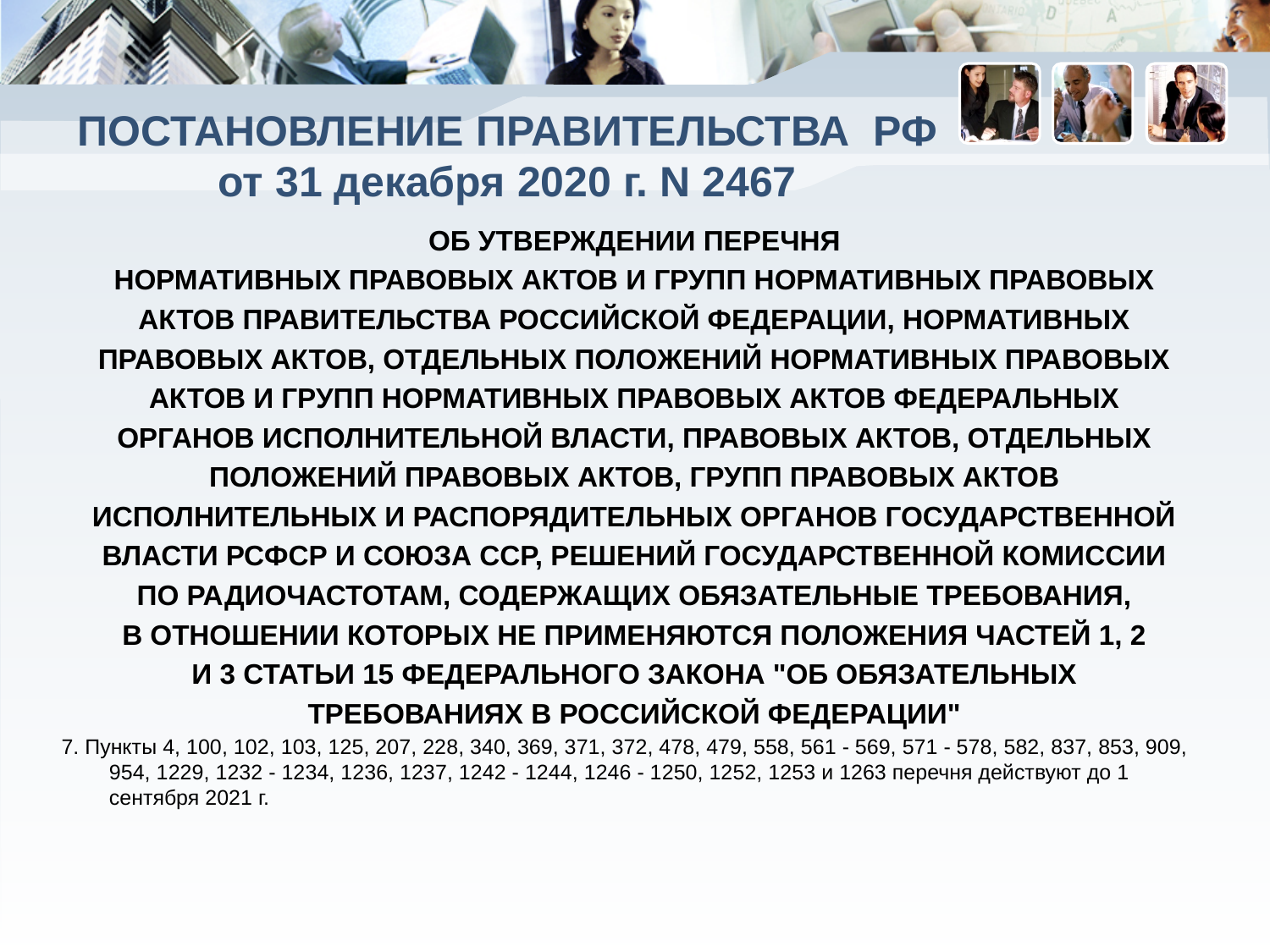

# ПОСТАНОВЛЕНИЕ ПРАВИТЕЛЬСТВА  РФ от 31 декабря 2020 г. N 2467
ОБ УТВЕРЖДЕНИИ ПЕРЕЧНЯ
НОРМАТИВНЫХ ПРАВОВЫХ АКТОВ И ГРУПП НОРМАТИВНЫХ ПРАВОВЫХ
АКТОВ ПРАВИТЕЛЬСТВА РОССИЙСКОЙ ФЕДЕРАЦИИ, НОРМАТИВНЫХ
ПРАВОВЫХ АКТОВ, ОТДЕЛЬНЫХ ПОЛОЖЕНИЙ НОРМАТИВНЫХ ПРАВОВЫХ
АКТОВ И ГРУПП НОРМАТИВНЫХ ПРАВОВЫХ АКТОВ ФЕДЕРАЛЬНЫХ
ОРГАНОВ ИСПОЛНИТЕЛЬНОЙ ВЛАСТИ, ПРАВОВЫХ АКТОВ, ОТДЕЛЬНЫХ
ПОЛОЖЕНИЙ ПРАВОВЫХ АКТОВ, ГРУПП ПРАВОВЫХ АКТОВ
ИСПОЛНИТЕЛЬНЫХ И РАСПОРЯДИТЕЛЬНЫХ ОРГАНОВ ГОСУДАРСТВЕННОЙ
ВЛАСТИ РСФСР И СОЮЗА ССР, РЕШЕНИЙ ГОСУДАРСТВЕННОЙ КОМИССИИ
ПО РАДИОЧАСТОТАМ, СОДЕРЖАЩИХ ОБЯЗАТЕЛЬНЫЕ ТРЕБОВАНИЯ,
В ОТНОШЕНИИ КОТОРЫХ НЕ ПРИМЕНЯЮТСЯ ПОЛОЖЕНИЯ ЧАСТЕЙ 1, 2
И 3 СТАТЬИ 15 ФЕДЕРАЛЬНОГО ЗАКОНА "ОБ ОБЯЗАТЕЛЬНЫХ
ТРЕБОВАНИЯХ В РОССИЙСКОЙ ФЕДЕРАЦИИ"
7. Пункты 4, 100, 102, 103, 125, 207, 228, 340, 369, 371, 372, 478, 479, 558, 561 - 569, 571 - 578, 582, 837, 853, 909, 954, 1229, 1232 - 1234, 1236, 1237, 1242 - 1244, 1246 - 1250, 1252, 1253 и 1263 перечня действуют до 1 сентября 2021 г.